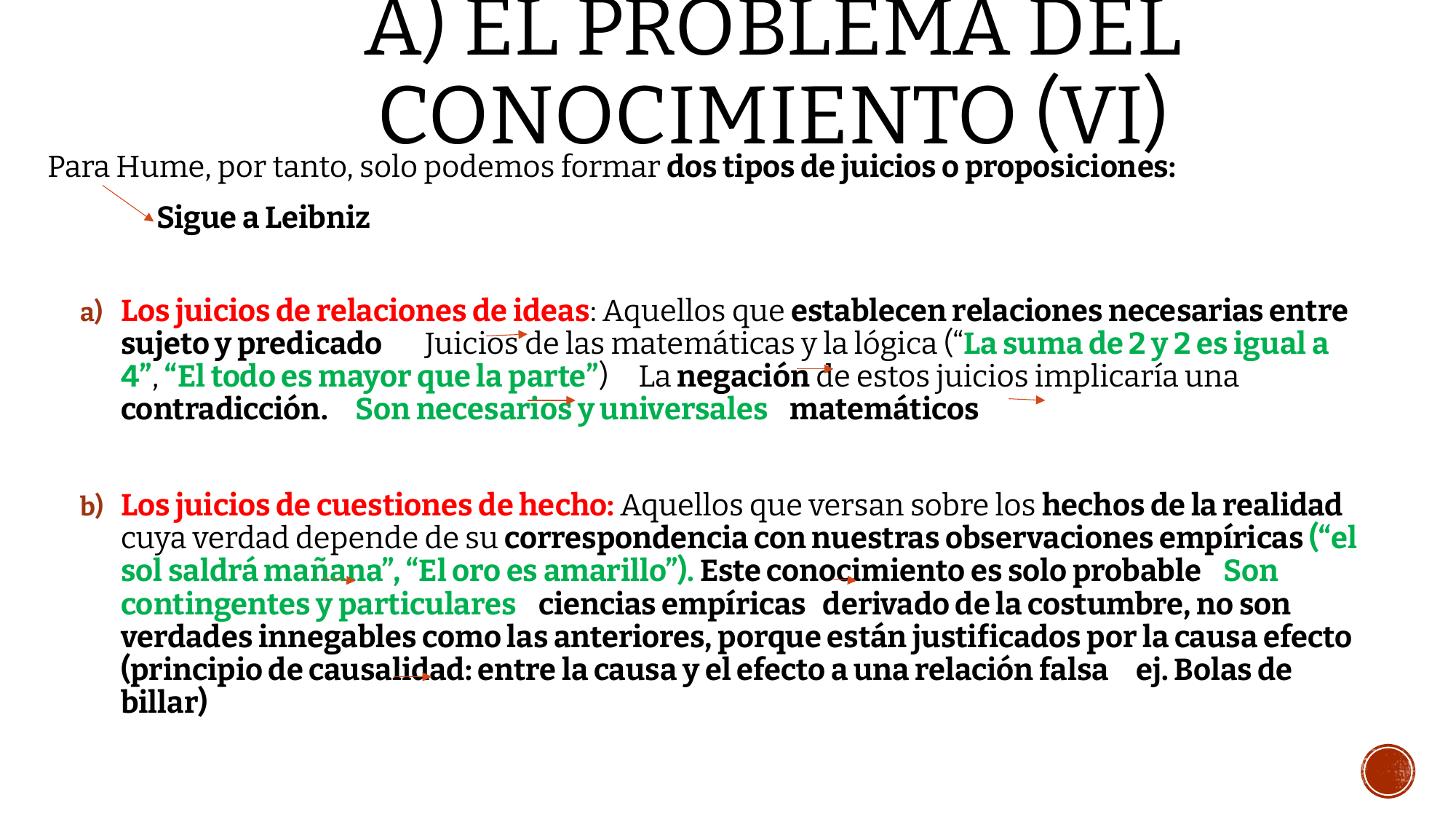

# A) El problema del conocimiento (VI)
Para Hume, por tanto, solo podemos formar dos tipos de juicios o proposiciones:
	Sigue a Leibniz

Los juicios de relaciones de ideas: Aquellos que establecen relaciones necesarias entre sujeto y predicado       Juicios de las matemáticas y la lógica (“La suma de 2 y 2 es igual a 4”, “El todo es mayor que la parte”)     La negación de estos juicios implicaría una contradicción.     Son necesarios y universales    matemáticos

Los juicios de cuestiones de hecho: Aquellos que versan sobre los hechos de la realidad cuya verdad depende de su correspondencia con nuestras observaciones empíricas (“el sol saldrá mañana”, “El oro es amarillo”). Este conocimiento es solo probable    Son contingentes y particulares    ciencias empíricas   derivado de la costumbre, no son verdades innegables como las anteriores, porque están justificados por la causa efecto (principio de causalidad: entre la causa y el efecto a una relación falsa     ej. Bolas de billar)